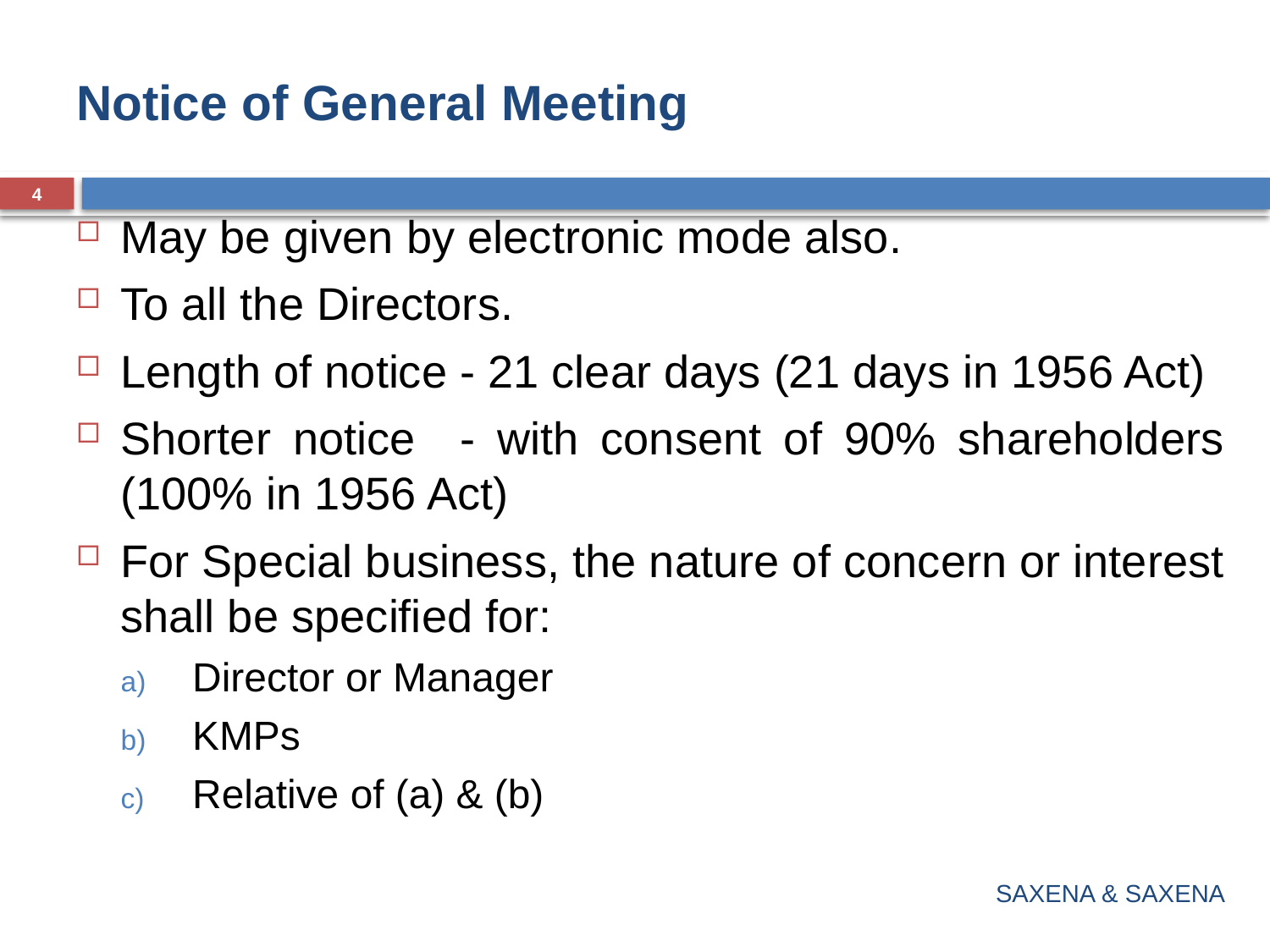

# Notice of General Meeting
4
May be given by electronic mode also.
To all the Directors.
Length of notice - 21 clear days (21 days in 1956 Act)
Shorter notice  - with consent of 90% shareholders (100% in 1956 Act)
For Special business, the nature of concern or interest shall be specified for:
Director or Manager
KMPs
Relative of (a) & (b)

SAXENA & SAXENA